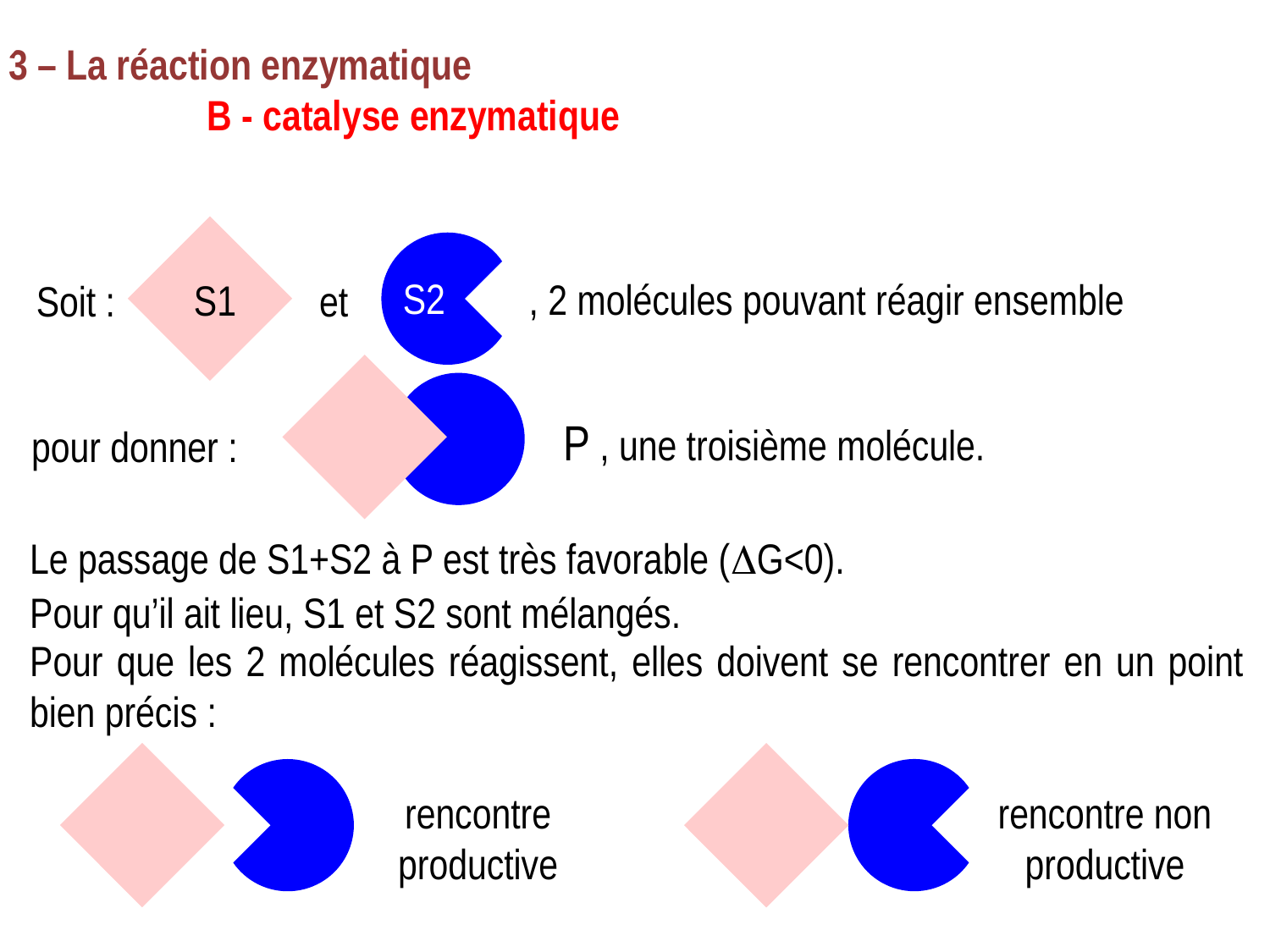

3 – La réaction enzymatique
		B - catalyse enzymatique

S2

S1
, 2 molécules pouvant réagir ensemble
Soit :		   et

P , une troisième molécule.
pour donner :
Le passage de S1+S2 à P est très favorable (ΔG<0).
Pour qu’il ait lieu, S1 et S2 sont mélangés.
Pour que les 2 molécules réagissent, elles doivent se rencontrer en un point bien précis :

rencontre productive
rencontre non productive